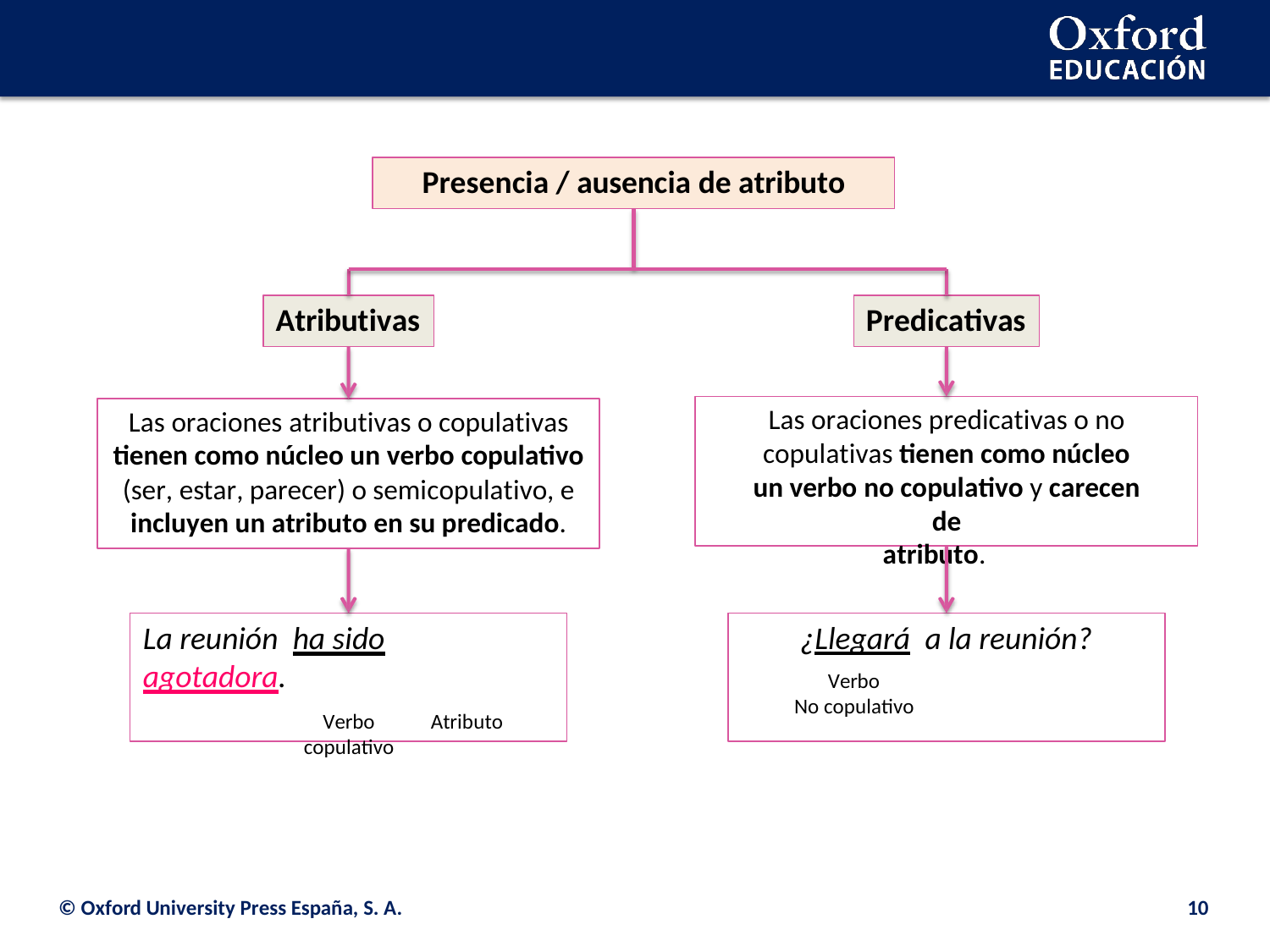

Presencia / ausencia de atributo

Atributivas

Las oraciones atributivas o copulativas tienen como núcleo un verbo copulativo (ser, estar, parecer) o semicopulativo, e incluyen un atributo en su predicado.
Predicativas

Las oraciones predicativas o no copulativas tienen como núcleo un verbo no copulativo y carecen de
atributo.

La reunión  ha sido	agotadora.

Verbo	Atributo copulativo
¿Llegará  a la reunión?

Verbo
No copulativo
© Oxford University Press España, S. A.
10